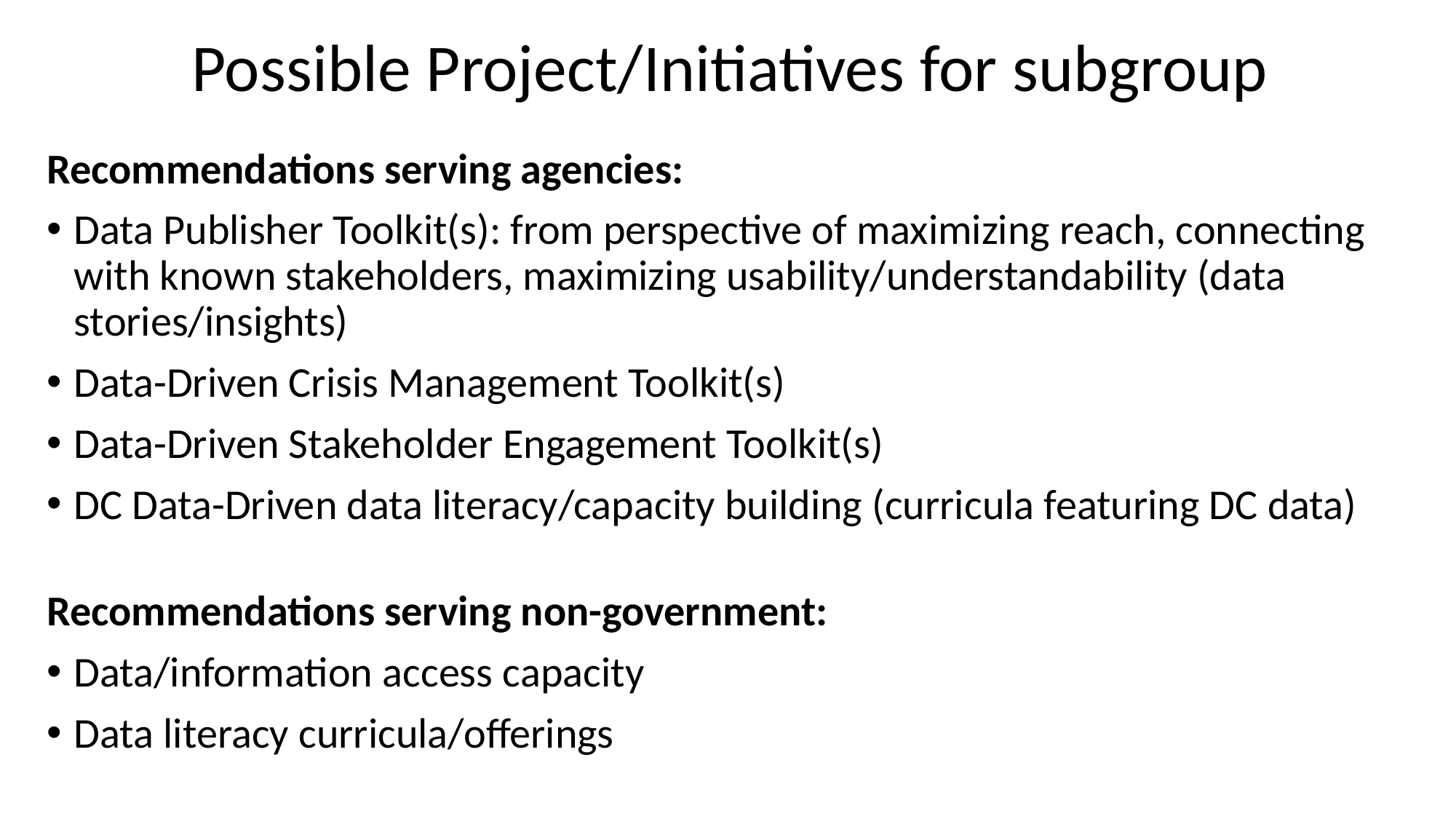

# Possible Project/Initiatives for subgroup
Recommendations serving agencies:
Data Publisher Toolkit(s): from perspective of maximizing reach, connecting with known stakeholders, maximizing usability/understandability (data stories/insights)
Data-Driven Crisis Management Toolkit(s)
Data-Driven Stakeholder Engagement Toolkit(s)
DC Data-Driven data literacy/capacity building (curricula featuring DC data)
Recommendations serving non-government:
Data/information access capacity
Data literacy curricula/offerings​